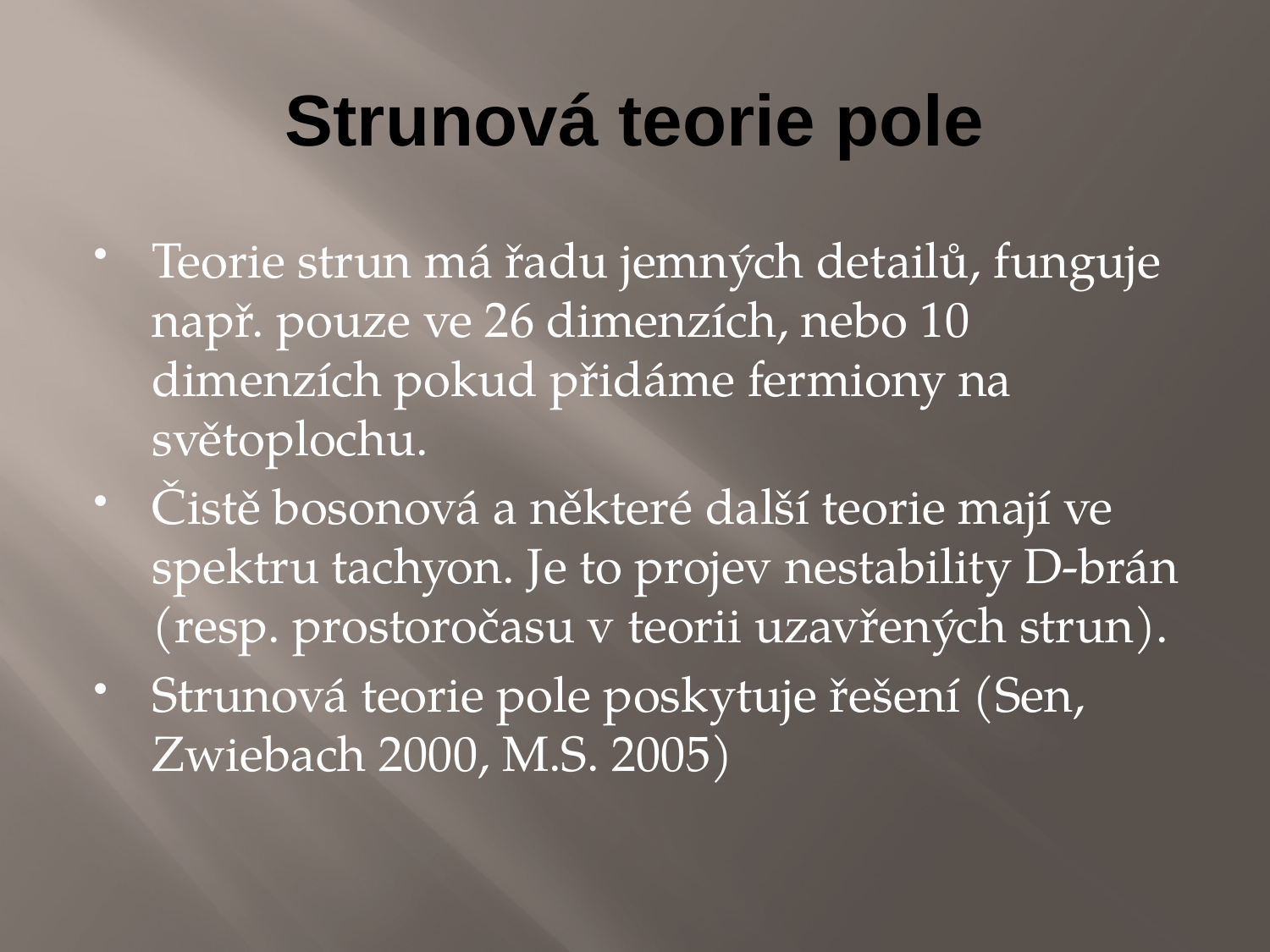

# Strunová teorie pole
Teorie strun má řadu jemných detailů, funguje např. pouze ve 26 dimenzích, nebo 10 dimenzích pokud přidáme fermiony na světoplochu.
Čistě bosonová a některé další teorie mají ve spektru tachyon. Je to projev nestability D-brán (resp. prostoročasu v teorii uzavřených strun).
Strunová teorie pole poskytuje řešení (Sen, Zwiebach 2000, M.S. 2005)